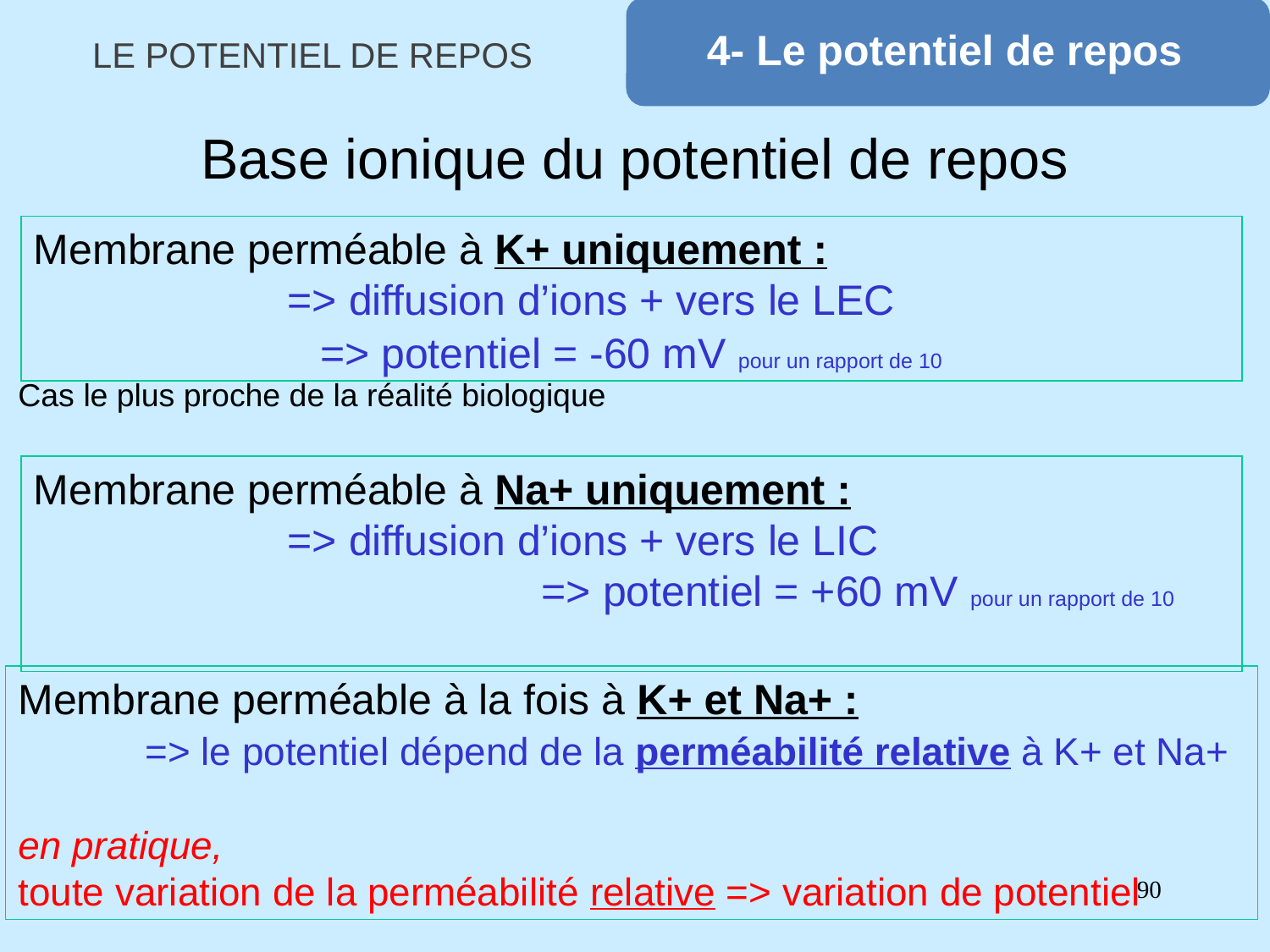

Le potentiel de repos
4- Le potentiel de repos
# Base ionique du potentiel de repos
Membrane perméable à K+ uniquement :
		=> diffusion d’ions + vers le LEC

=> potentiel = -60 mV pour un rapport de 10
Cas le plus proche de la réalité biologique
Membrane perméable à Na+ uniquement :
		=> diffusion d’ions + vers le LIC
				=> potentiel = +60 mV pour un rapport de 10

Membrane perméable à la fois à K+ et Na+ :
	=> le potentiel dépend de la perméabilité relative à K+ et Na+

en pratique,
toute variation de la perméabilité relative => variation de potentiel
90